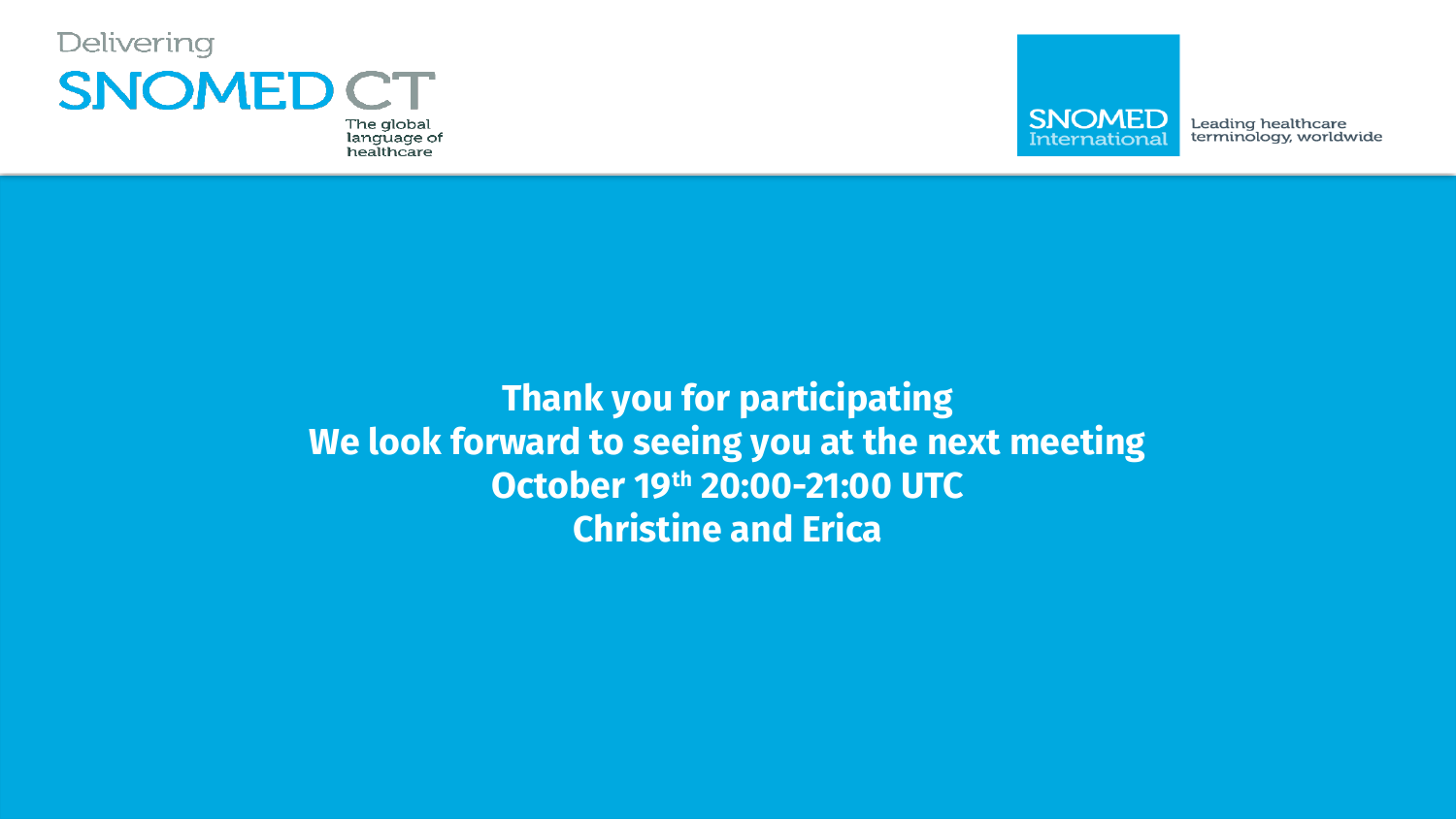

Thank you for participating
We look forward to seeing you at the next meeting
October 19th 20:00-21:00 UTC
Christine and Erica